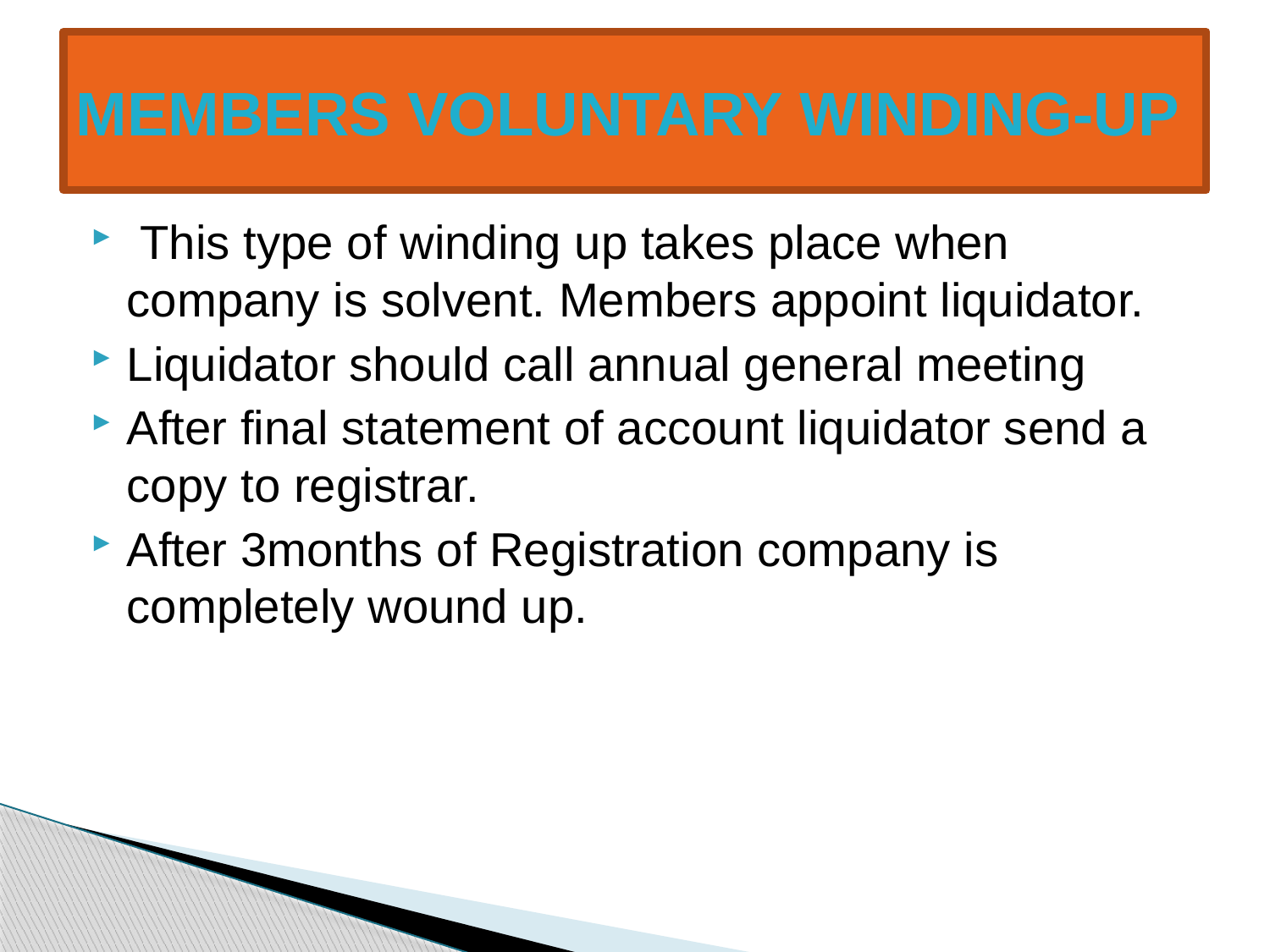

# MEMBERS VOLUNTARY WINDING-UP
 This type of winding up takes place when company is solvent. Members appoint liquidator.
Liquidator should call annual general meeting
After final statement of account liquidator send a copy to registrar.
After 3months of Registration company is completely wound up.